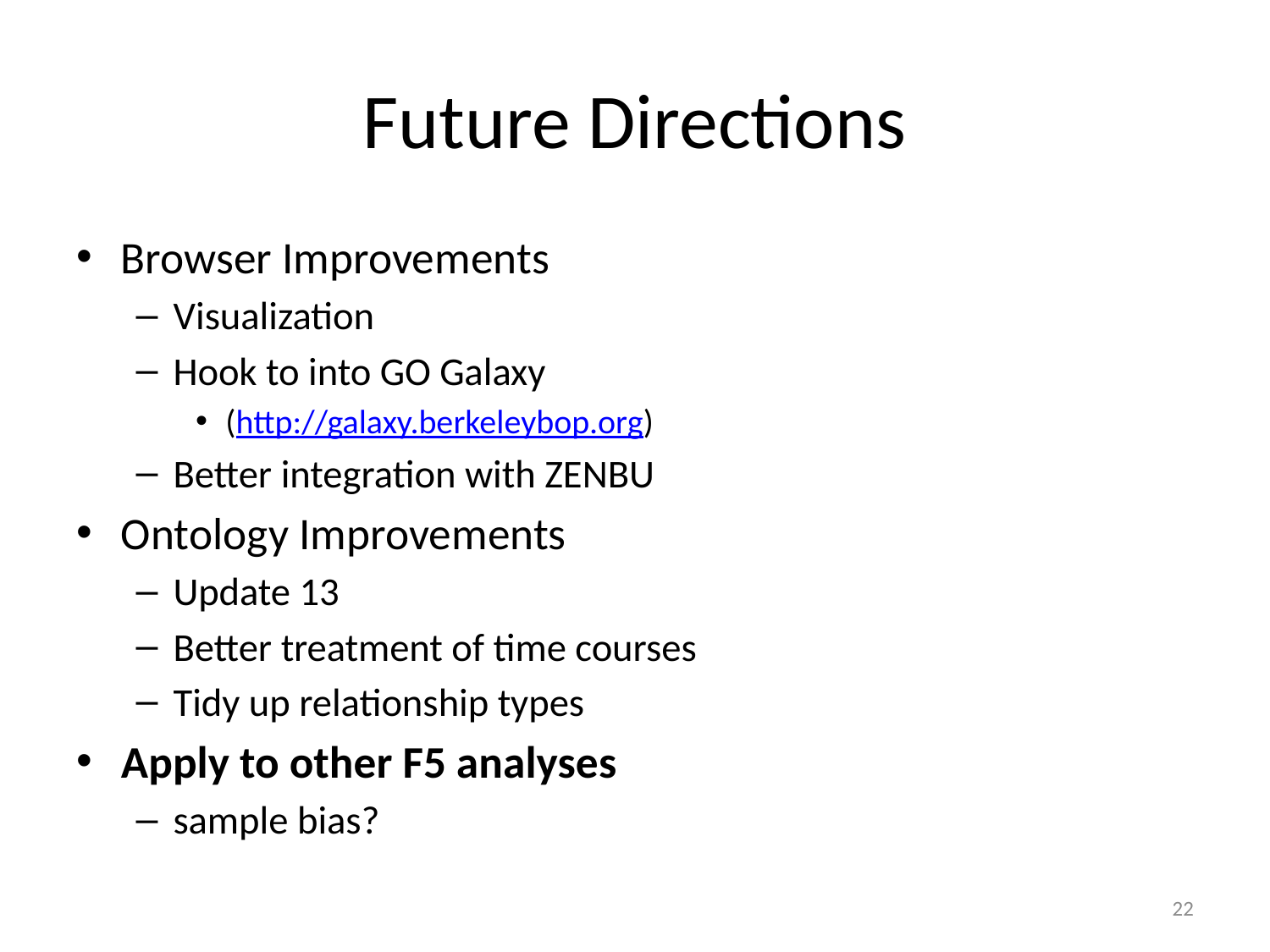

# Future Directions
Browser Improvements
Visualization
Hook to into GO Galaxy
(http://galaxy.berkeleybop.org)
Better integration with ZENBU
Ontology Improvements
Update 13
Better treatment of time courses
Tidy up relationship types
Apply to other F5 analyses
sample bias?

22